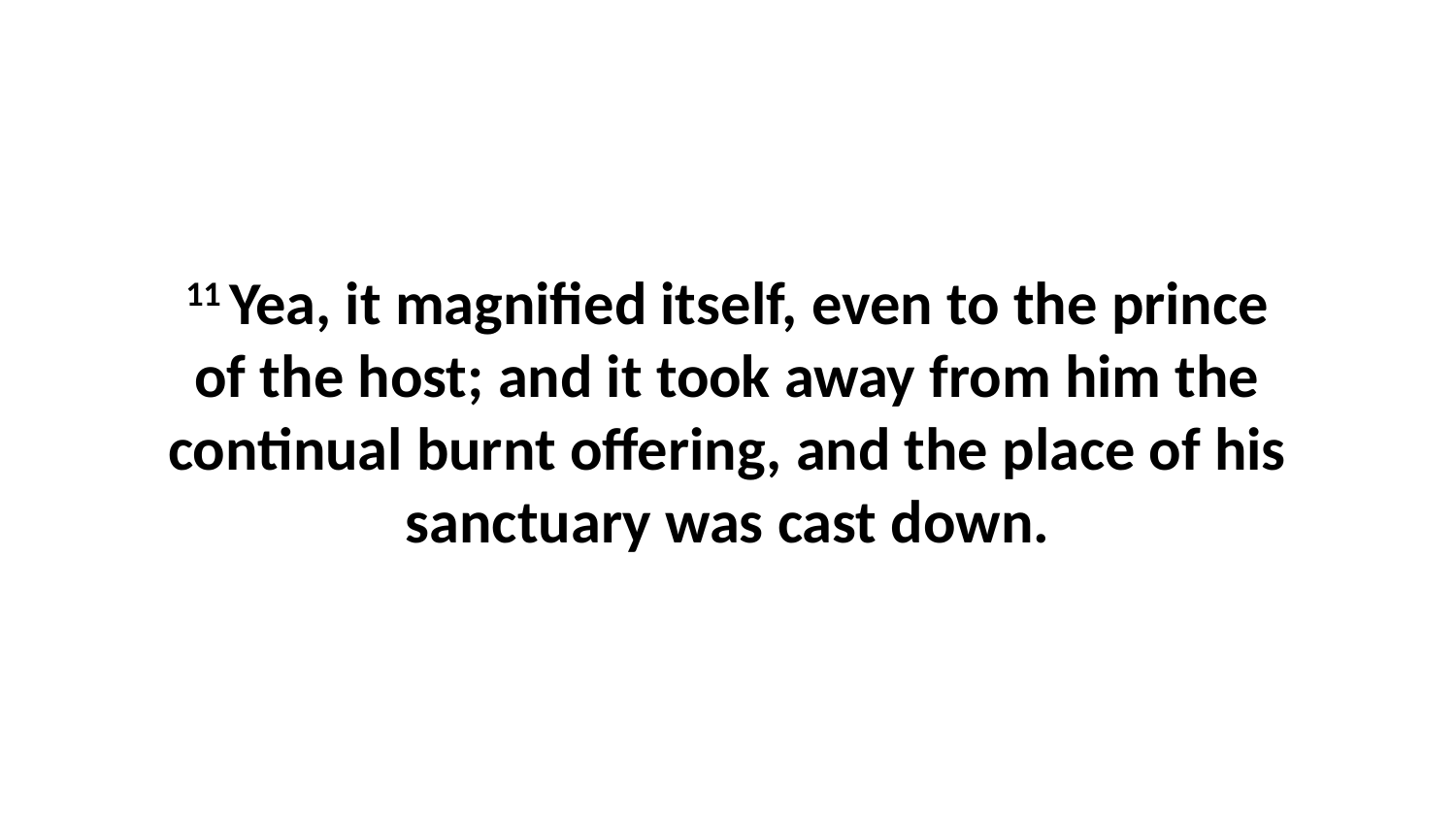

11 Yea, it magnified itself, even to the prince of the host; and it took away from him the continual burnt offering, and the place of his sanctuary was cast down.